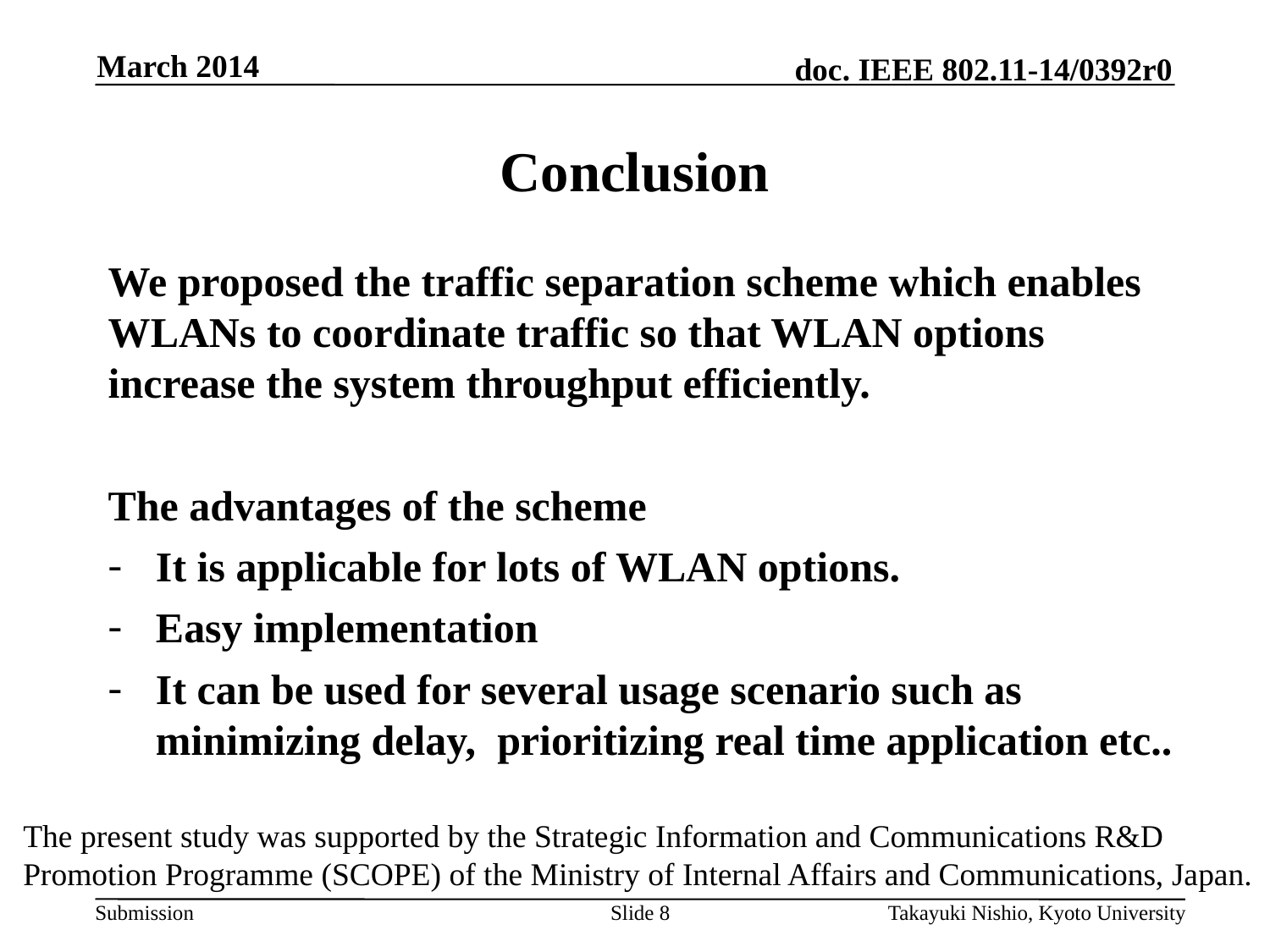

March 2014
# Conclusion
We proposed the traffic separation scheme which enables WLANs to coordinate traffic so that WLAN options increase the system throughput efficiently.

The advantages of the scheme
It is applicable for lots of WLAN options.
Easy implementation
It can be used for several usage scenario such as
minimizing delay,  prioritizing real time application etc..

The present study was supported by the Strategic Information and Communications R&D Promotion Programme (SCOPE) of the Ministry of Internal Affairs and Communications, Japan.
Slide 8
Takayuki Nishio, Kyoto University